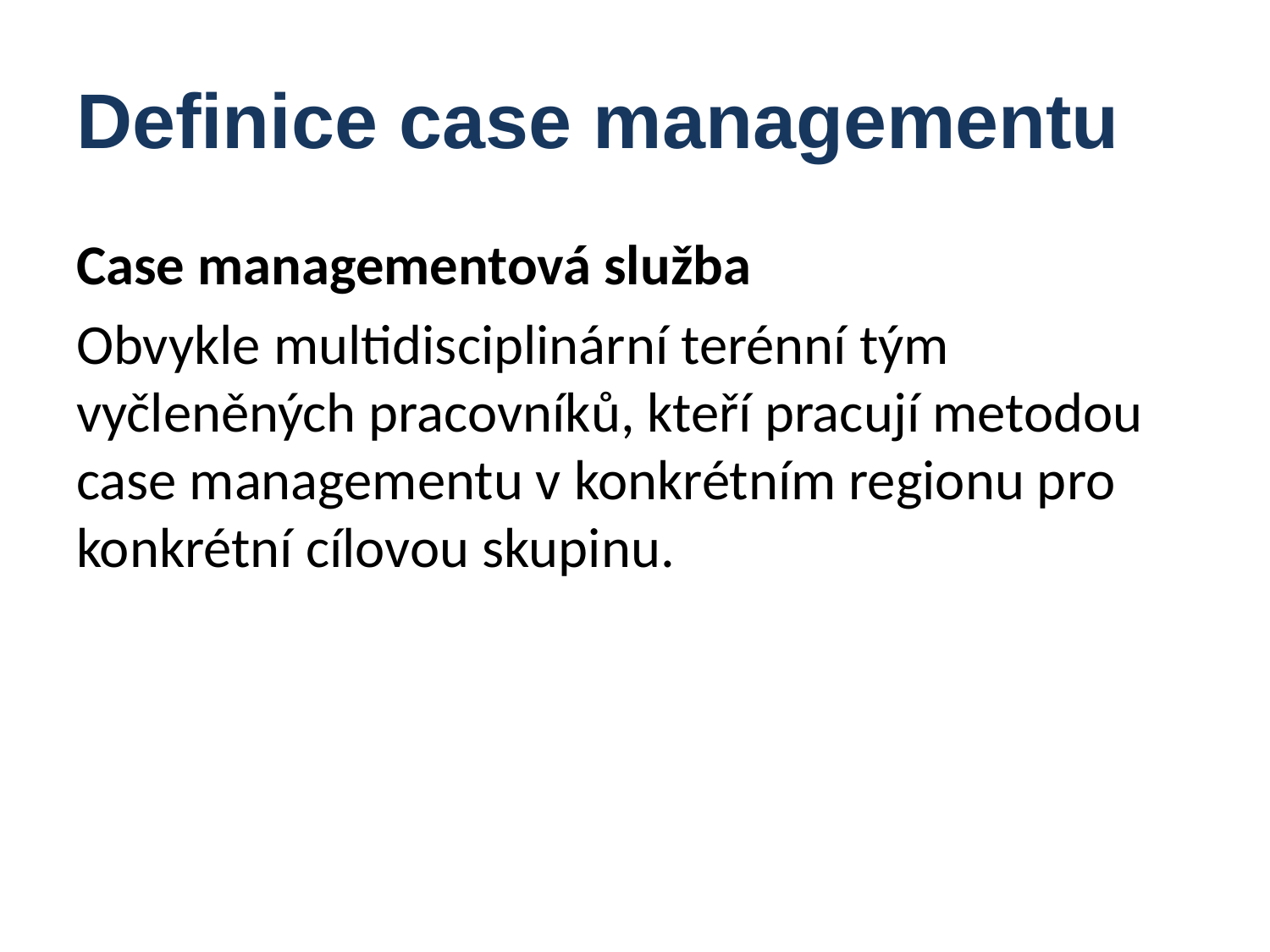

# Definice case managementu
Case managementová služba
Obvykle multidisciplinární terénní tým vyčleněných pracovníků, kteří pracují metodou case managementu v konkrétním regionu pro konkrétní cílovou skupinu.